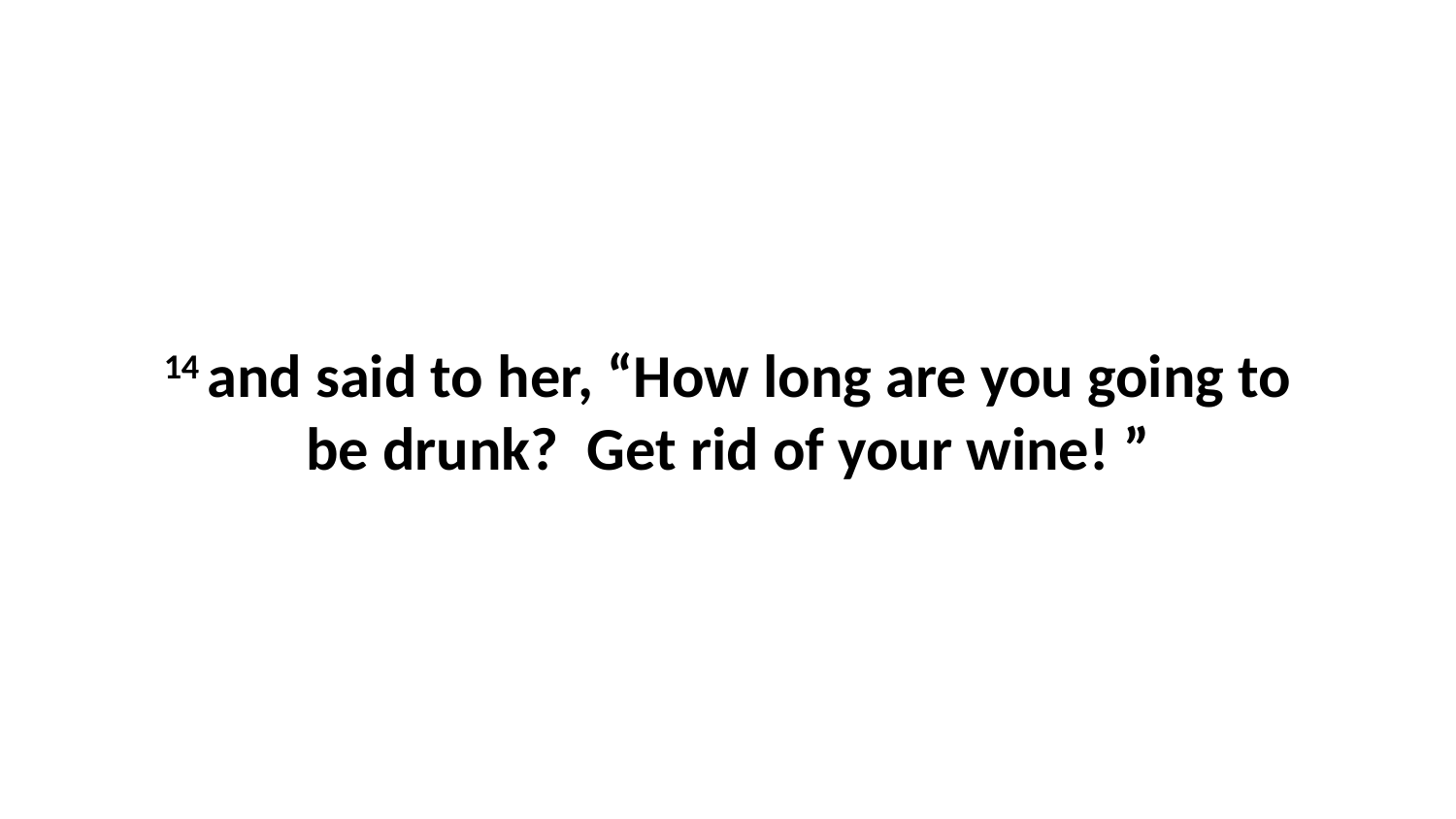

14 and said to her, “How long are you going to be drunk?  Get rid of your wine! ”